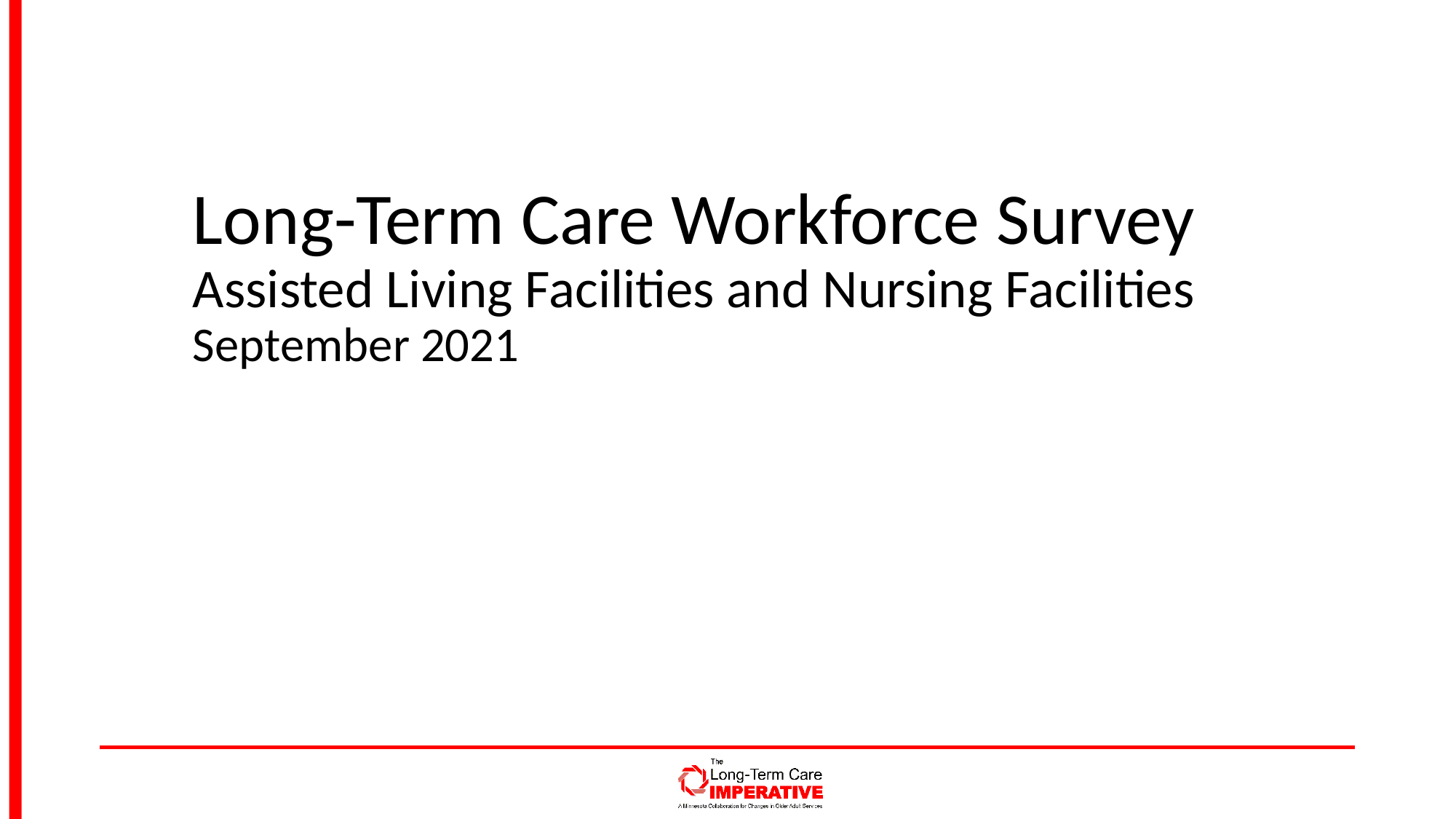

# Long-Term Care Workforce Survey Assisted Living Facilities and Nursing Facilities September 2021